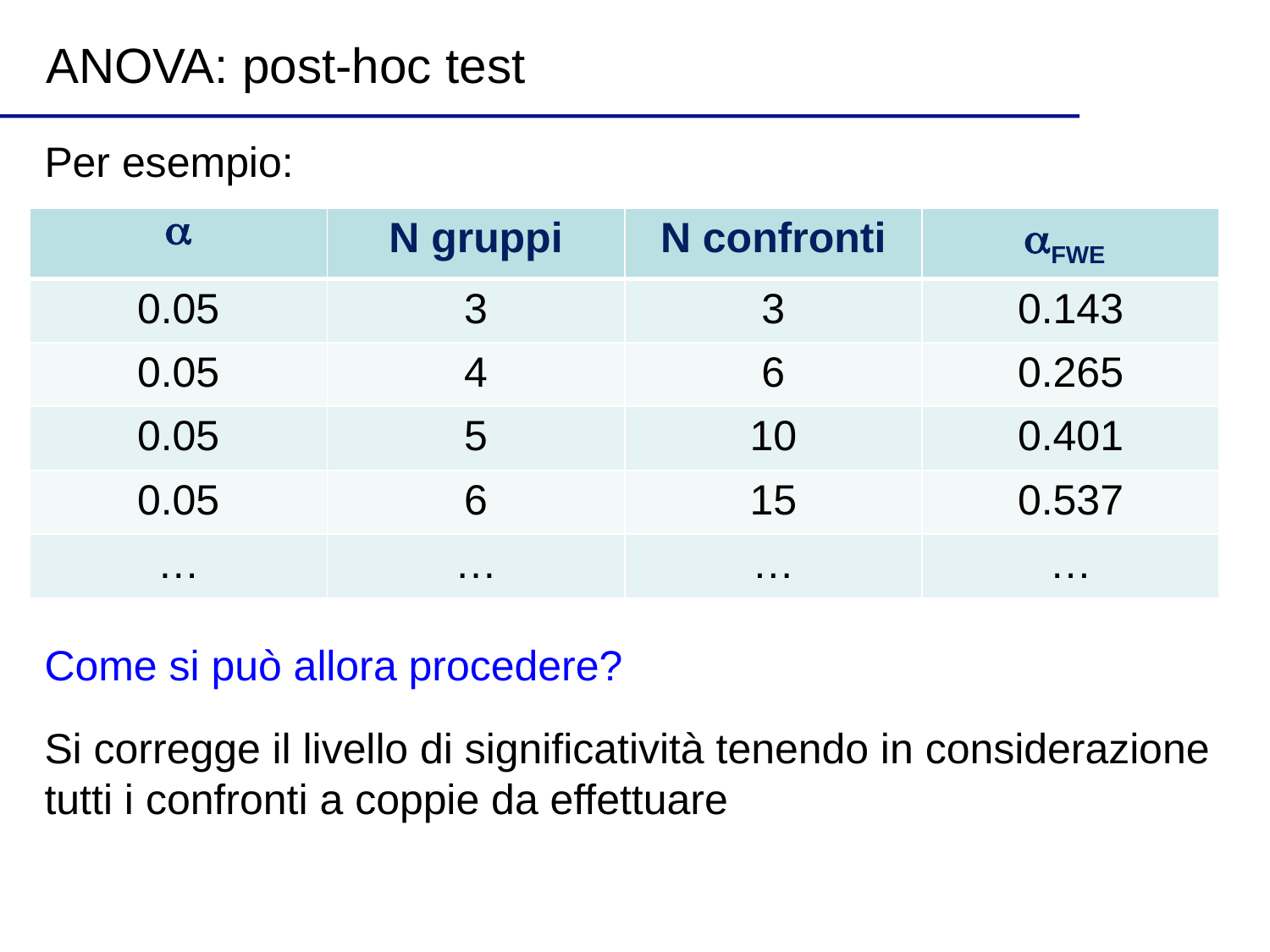

ANOVA: post-hoc test

Per esempio:

Come si può allora procedere?
Si corregge il livello di significatività tenendo in considerazione tutti i confronti a coppie da effettuare
| α | N gruppi | N confronti | αFWE |
| --- | --- | --- | --- |
| 0.05 | 3 | 3 | 0.143 |
| 0.05 | 4 | 6 | 0.265 |
| 0.05 | 5 | 10 | 0.401 |
| 0.05 | 6 | 15 | 0.537 |
| … | … | … | … |